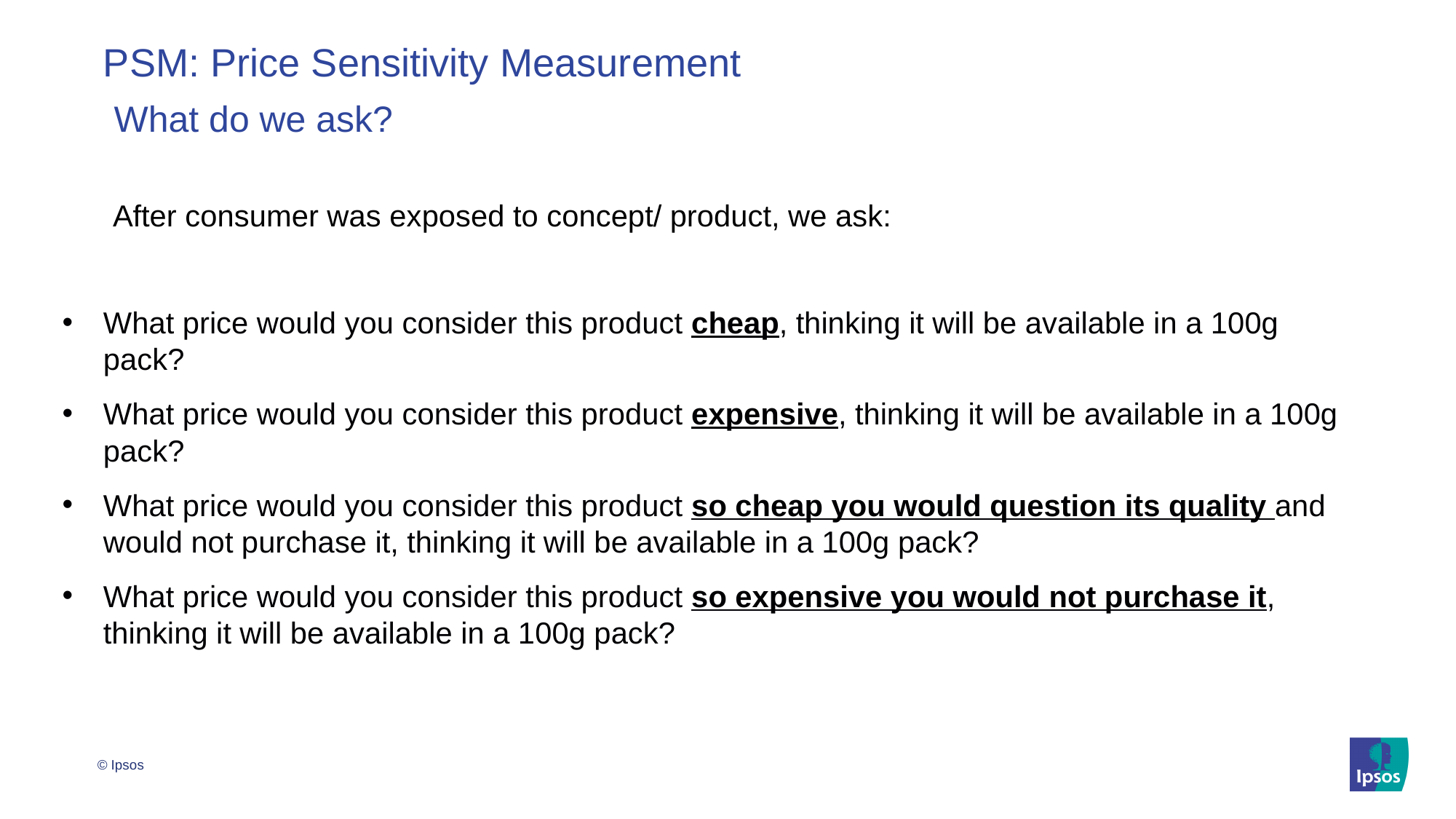

PSM: Price Sensitivity Measurement
What do we ask?
After consumer was exposed to concept/ product, we ask:
What price would you consider this product cheap, thinking it will be available in a 100g pack?
What price would you consider this product expensive, thinking it will be available in a 100g pack?
What price would you consider this product so cheap you would question its quality and would not purchase it, thinking it will be available in a 100g pack?
What price would you consider this product so expensive you would not purchase it, thinking it will be available in a 100g pack?